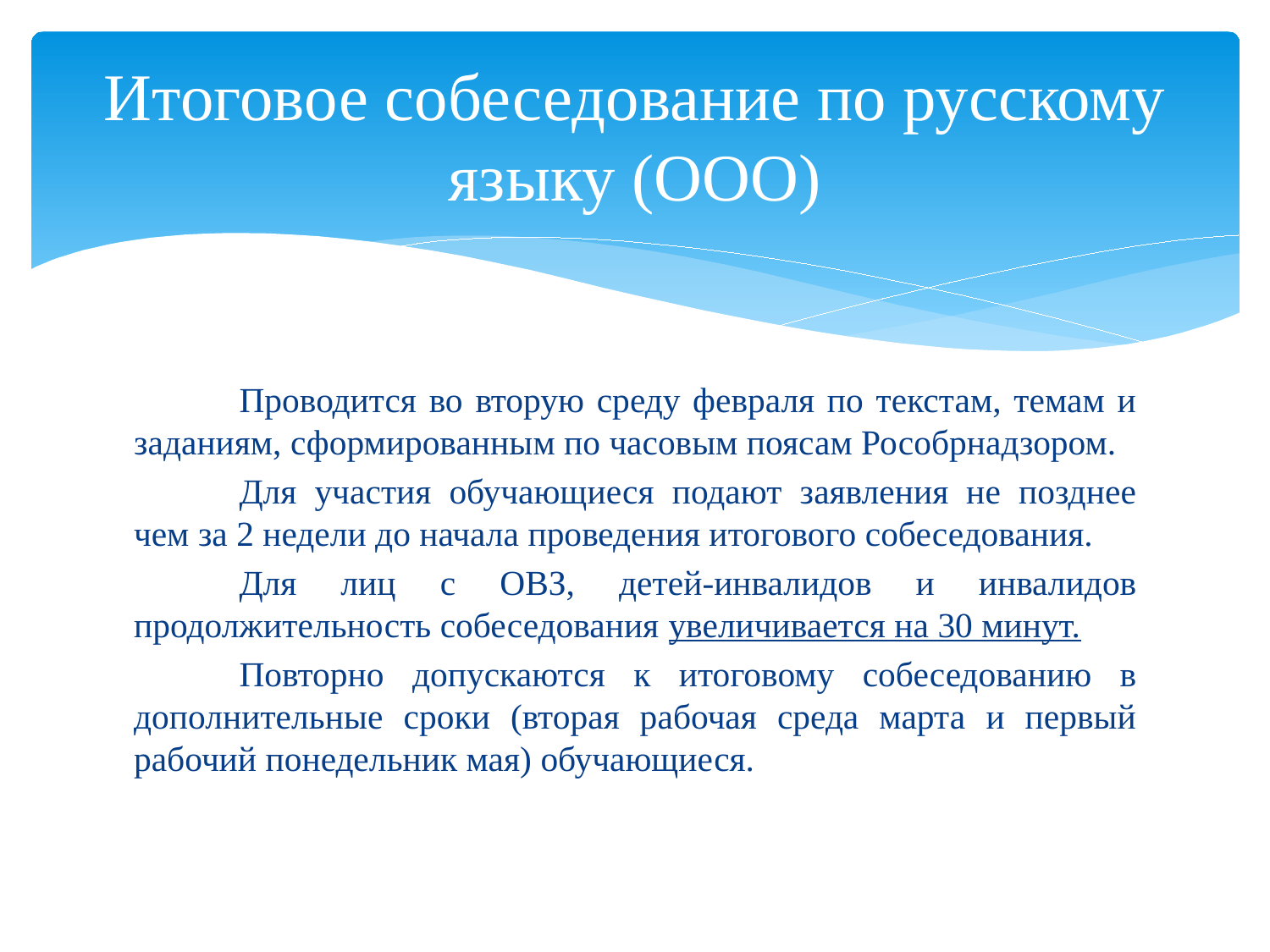

# Итоговое собеседование по русскому языку (ООО)
	Проводится во вторую среду февраля по текстам, темам и заданиям, сформированным по часовым поясам Рособрнадзором.
	Для участия обучающиеся подают заявления не позднее чем за 2 недели до начала проведения итогового собеседования.
	Для лиц с ОВЗ, детей-инвалидов и инвалидов продолжительность собеседования увеличивается на 30 минут.
	Повторно допускаются к итоговому собеседованию в дополнительные сроки (вторая рабочая среда марта и первый рабочий понедельник мая) обучающиеся.